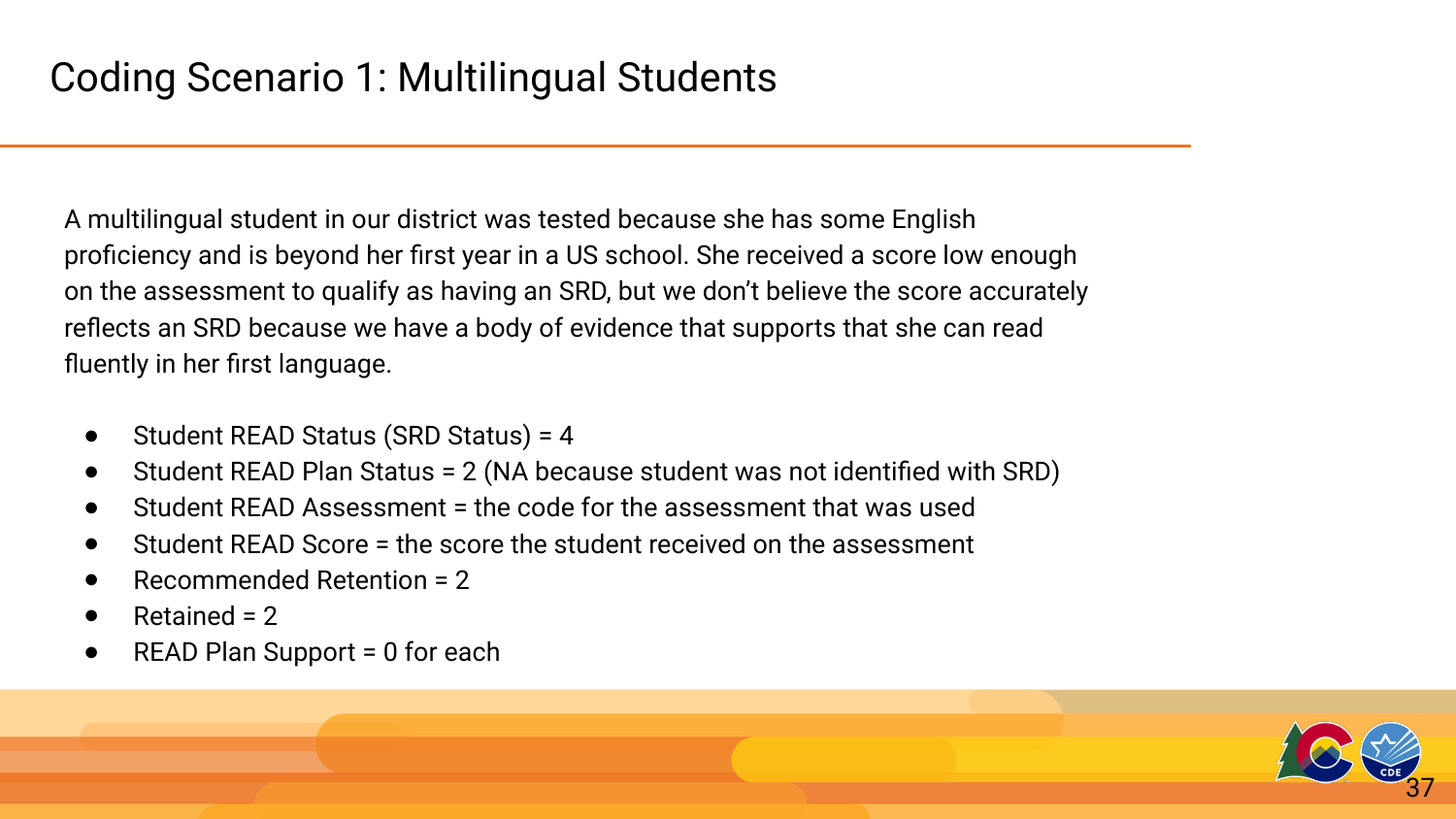

# Coding Scenario 1: Multilingual Students
A multilingual student in our district was tested because she has some English proficiency and is beyond her first year in a US school. She received a score low enough on the assessment to qualify as having an SRD, but we don’t believe the score accurately reflects an SRD because we have a body of evidence that supports that she can read fluently in her first language.

Student READ Status (SRD Status) = 4
Student READ Plan Status = 2 (NA because student was not identified with SRD)
Student READ Assessment = the code for the assessment that was used
Student READ Score = the score the student received on the assessment
Recommended Retention = 2
Retained = 2
READ Plan Support = 0 for each

37